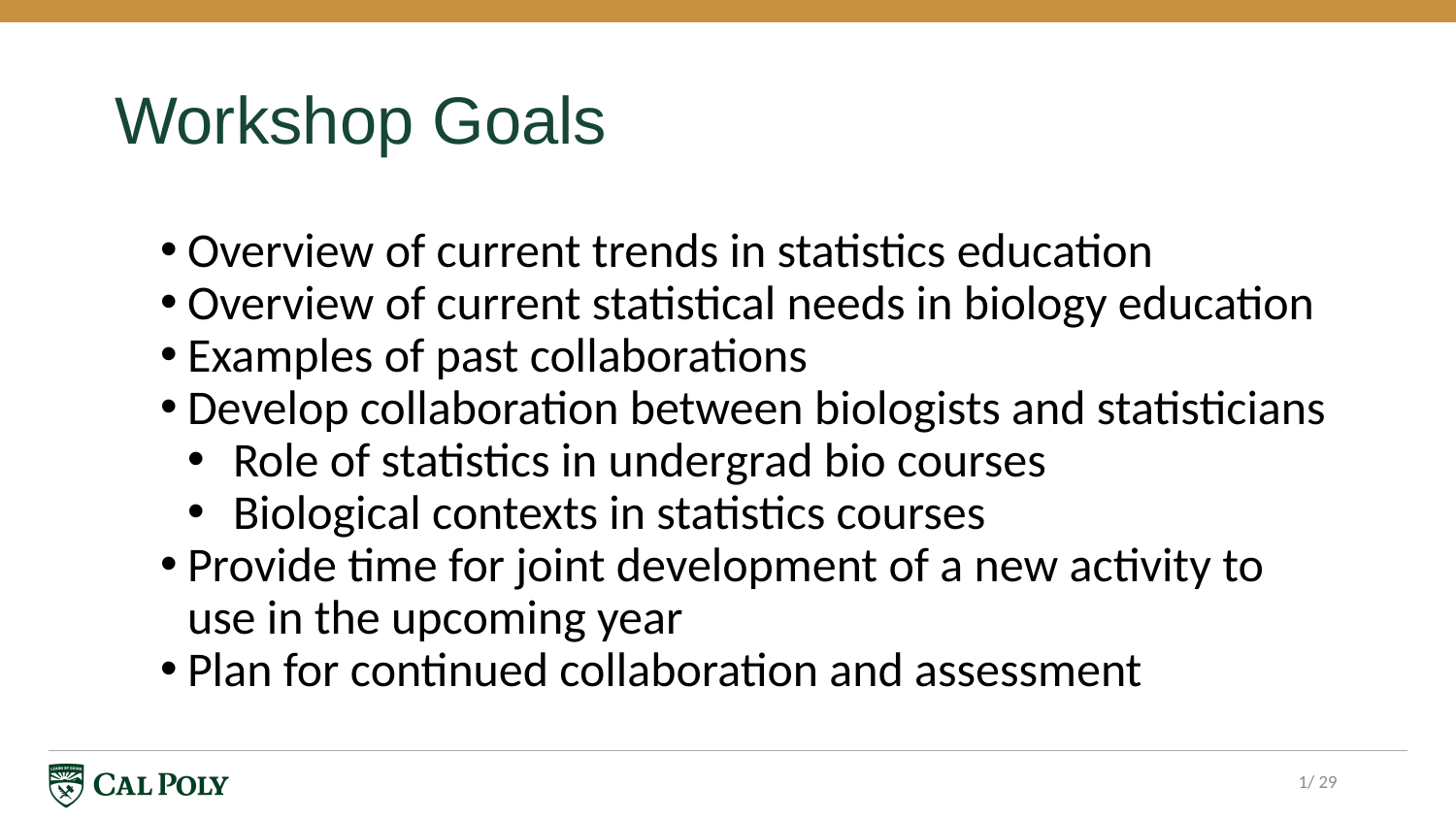

# Workshop Goals
Overview of current trends in statistics education
Overview of current statistical needs in biology education
Examples of past collaborations
Develop collaboration between biologists and statisticians
Role of statistics in undergrad bio courses
Biological contexts in statistics courses
Provide time for joint development of a new activity to use in the upcoming year
Plan for continued collaboration and assessment

1/ 29